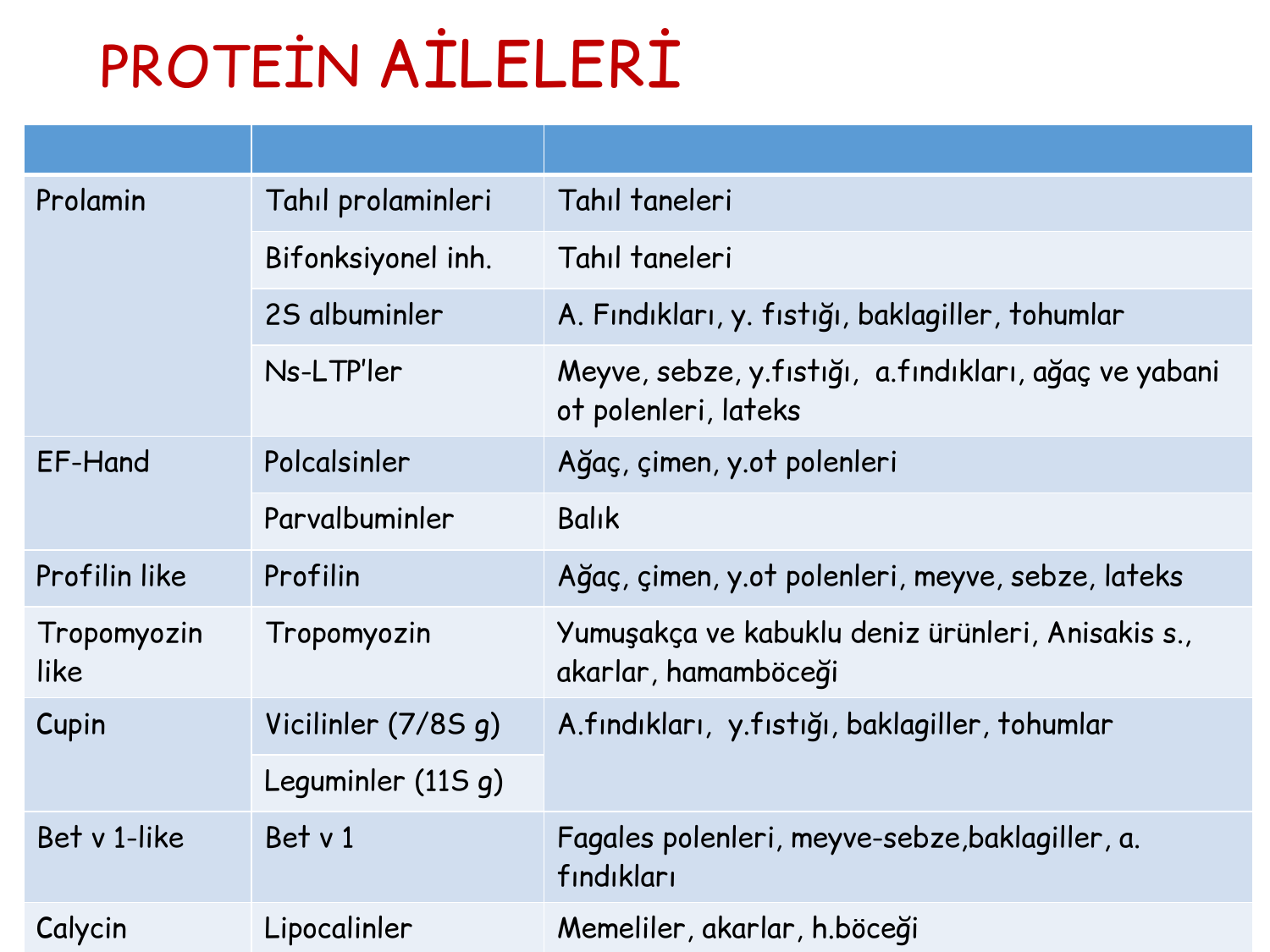

PROTEİN AİLELERİ
|  |  |  |
| --- | --- | --- |
| Prolamin | Tahıl prolaminleri | Tahıl taneleri |
|  | Bifonksiyonel inh. | Tahıl taneleri |
|  | 2S albuminler | A. Fındıkları, y. fıstığı, baklagiller, tohumlar |
|  | Ns-LTP’ler | Meyve, sebze, y.fıstığı, a.fındıkları, ağaç ve yabani ot polenleri, lateks |
| EF-Hand | Polcalsinler | Ağaç, çimen, y.ot polenleri |
|  | Parvalbuminler | Balık |
| Profilin like | Profilin | Ağaç, çimen, y.ot polenleri, meyve, sebze, lateks |
| Tropomyozin like | Tropomyozin | Yumuşakça ve kabuklu deniz ürünleri, Anisakis s., akarlar, hamamböceği |
| Cupin | Vicilinler (7/8S g) | A.fındıkları, y.fıstığı, baklagiller, tohumlar |
|  | Leguminler (11S g) |  |
| Bet v 1-like | Bet v 1 | Fagales polenleri, meyve-sebze,baklagiller, a. fındıkları |
| Calycin | Lipocalinler | Memeliler, akarlar, h.böceği |